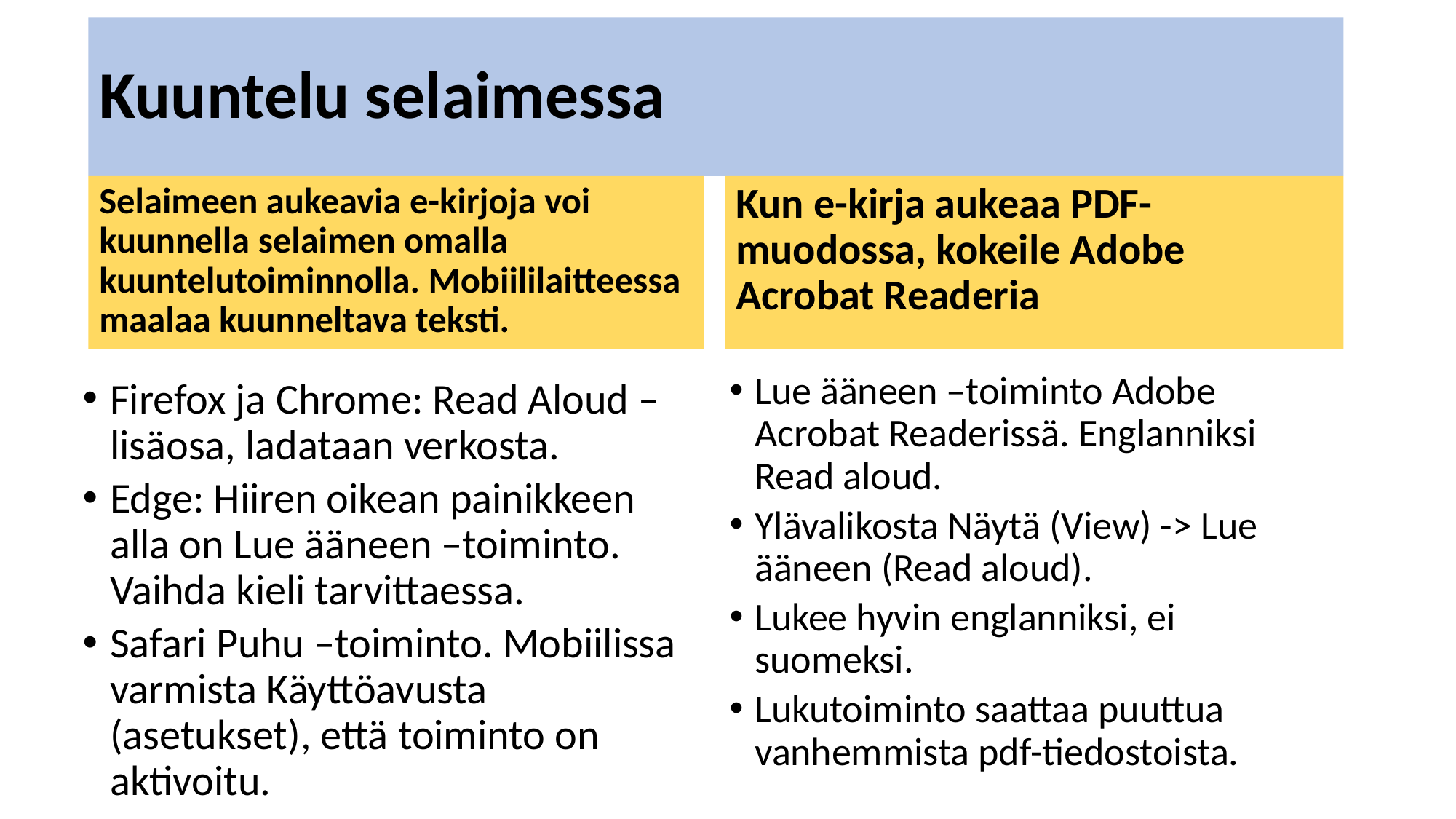

# Kuuntelu selaimessa
Selaimeen aukeavia e-kirjoja voi kuunnella selaimen omalla kuuntelutoiminnolla. Mobiililaitteessa maalaa kuunneltava teksti.
Kun e-kirja aukeaa PDF-muodossa, kokeile Adobe Acrobat Readeria

Lue ääneen –toiminto Adobe Acrobat Readerissä. Englanniksi Read aloud.
Ylävalikosta Näytä (View) -> Lue ääneen (Read aloud).
Lukee hyvin englanniksi, ei suomeksi.
Lukutoiminto saattaa puuttua vanhemmista pdf-tiedostoista.
Firefox ja Chrome: Read Aloud –lisäosa, ladataan verkosta.
Edge: Hiiren oikean painikkeen alla on Lue ääneen –toiminto. Vaihda kieli tarvittaessa.
Safari Puhu –toiminto. Mobiilissa varmista Käyttöavusta (asetukset), että toiminto on aktivoitu.